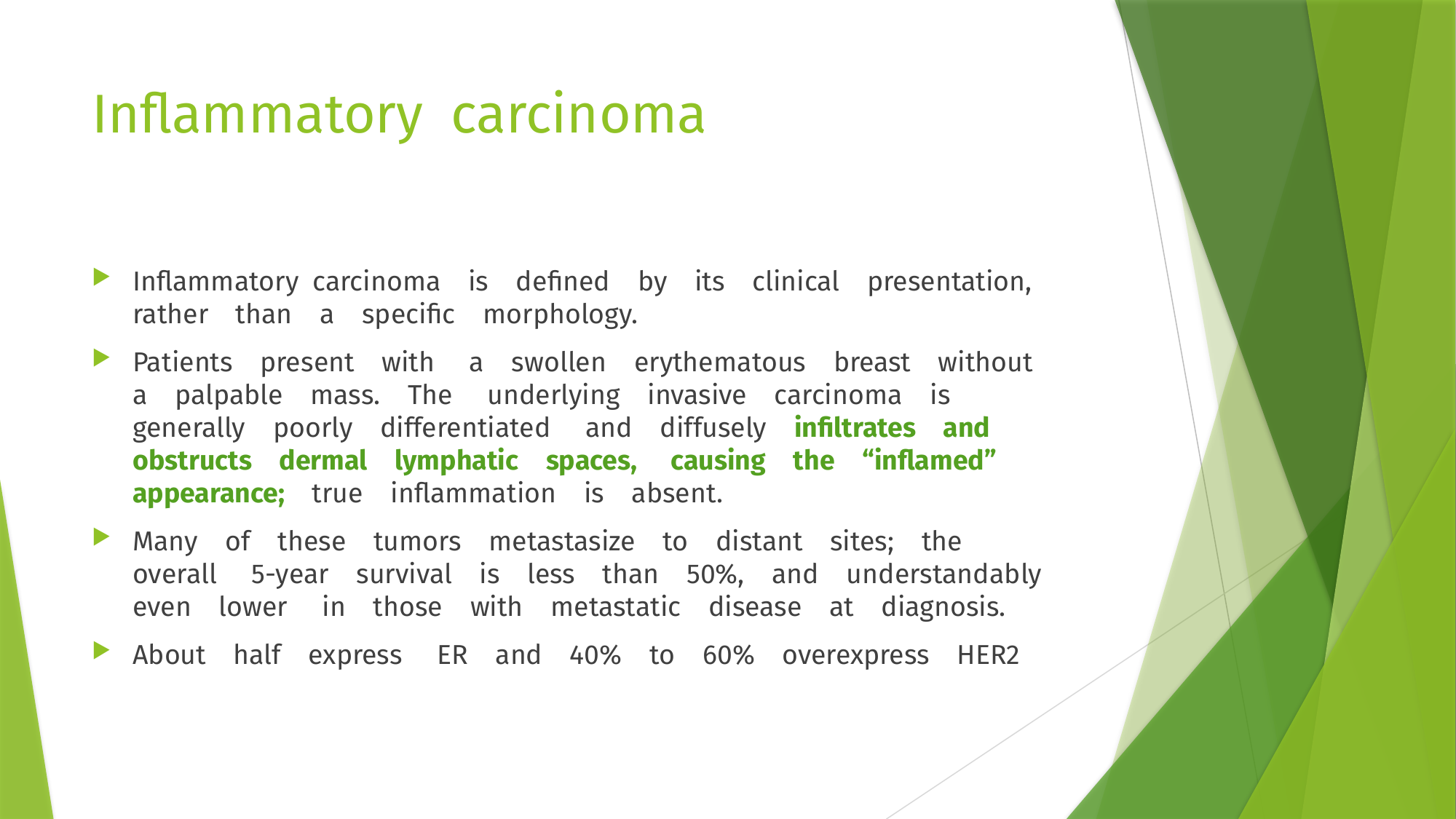

# Inflammatory carcinoma
Inflammatory carcinoma is defined by its clinical presentation, rather than a specific morphology.
Patients present with  a swollen erythematous breast without a palpable mass. The  underlying invasive carcinoma is generally poorly differentiated  and diffusely infiltrates and obstructs dermal lymphatic spaces,  causing the “inflamed” appearance; true inflammation is absent.
Many of these tumors metastasize to distant sites; the overall  5-year survival is less than 50%, and understandably even lower  in those with metastatic disease at diagnosis.
About half express  ER and 40% to 60% overexpress HER2